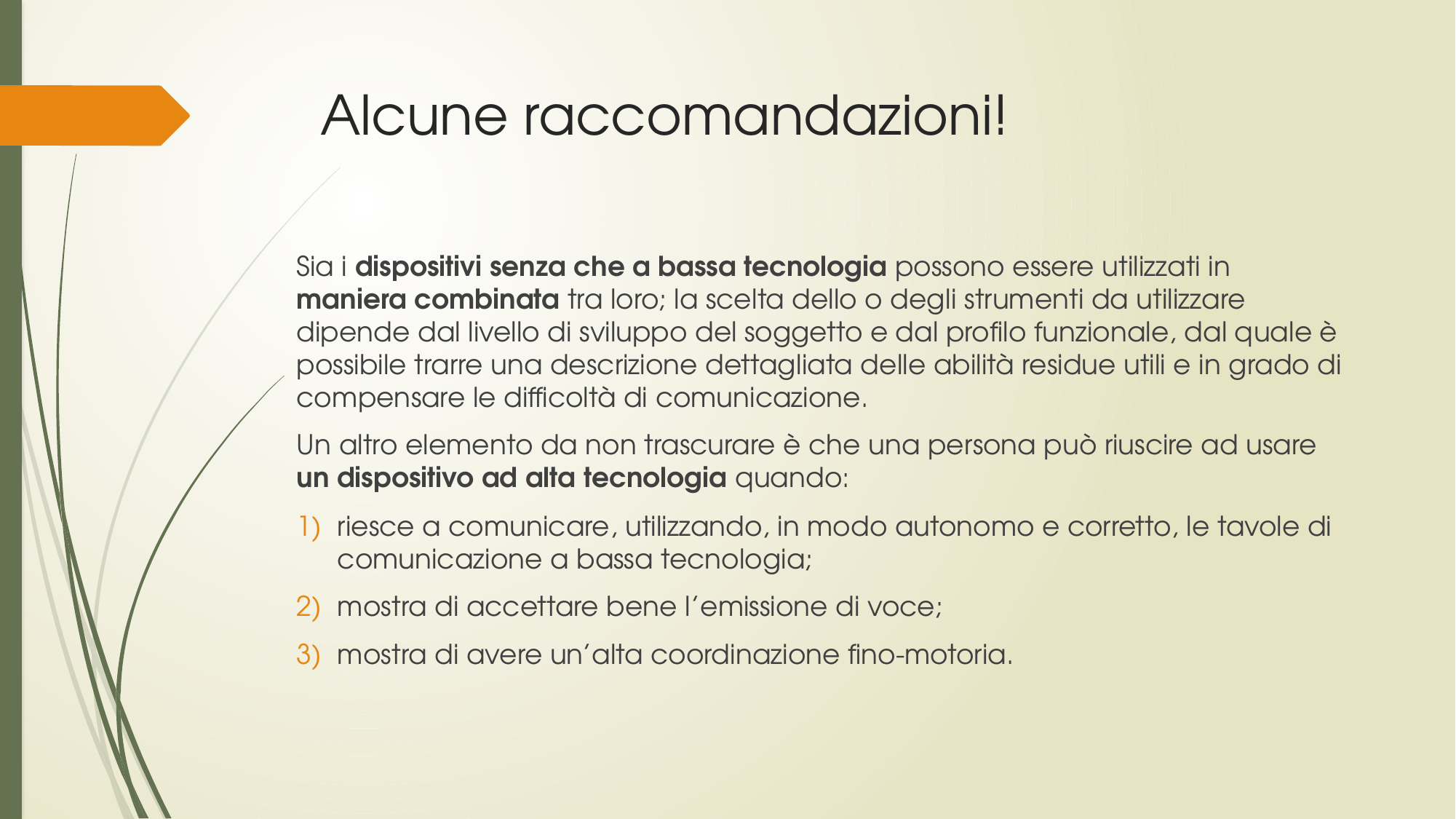

# Alcune raccomandazioni!

Sia i dispositivi senza che a bassa tecnologia possono essere utilizzati in maniera combinata tra loro; la scelta dello o degli strumenti da utilizzare dipende dal livello di sviluppo del soggetto e dal profilo funzionale, dal quale è possibile trarre una descrizione dettagliata delle abilità residue utili e in grado di compensare le difficoltà di comunicazione.
Un altro elemento da non trascurare è che una persona può riuscire ad usare un dispositivo ad alta tecnologia quando:
riesce a comunicare, utilizzando, in modo autonomo e corretto, le tavole di comunicazione a bassa tecnologia;
mostra di accettare bene l’emissione di voce;
mostra di avere un’alta coordinazione fino-motoria.